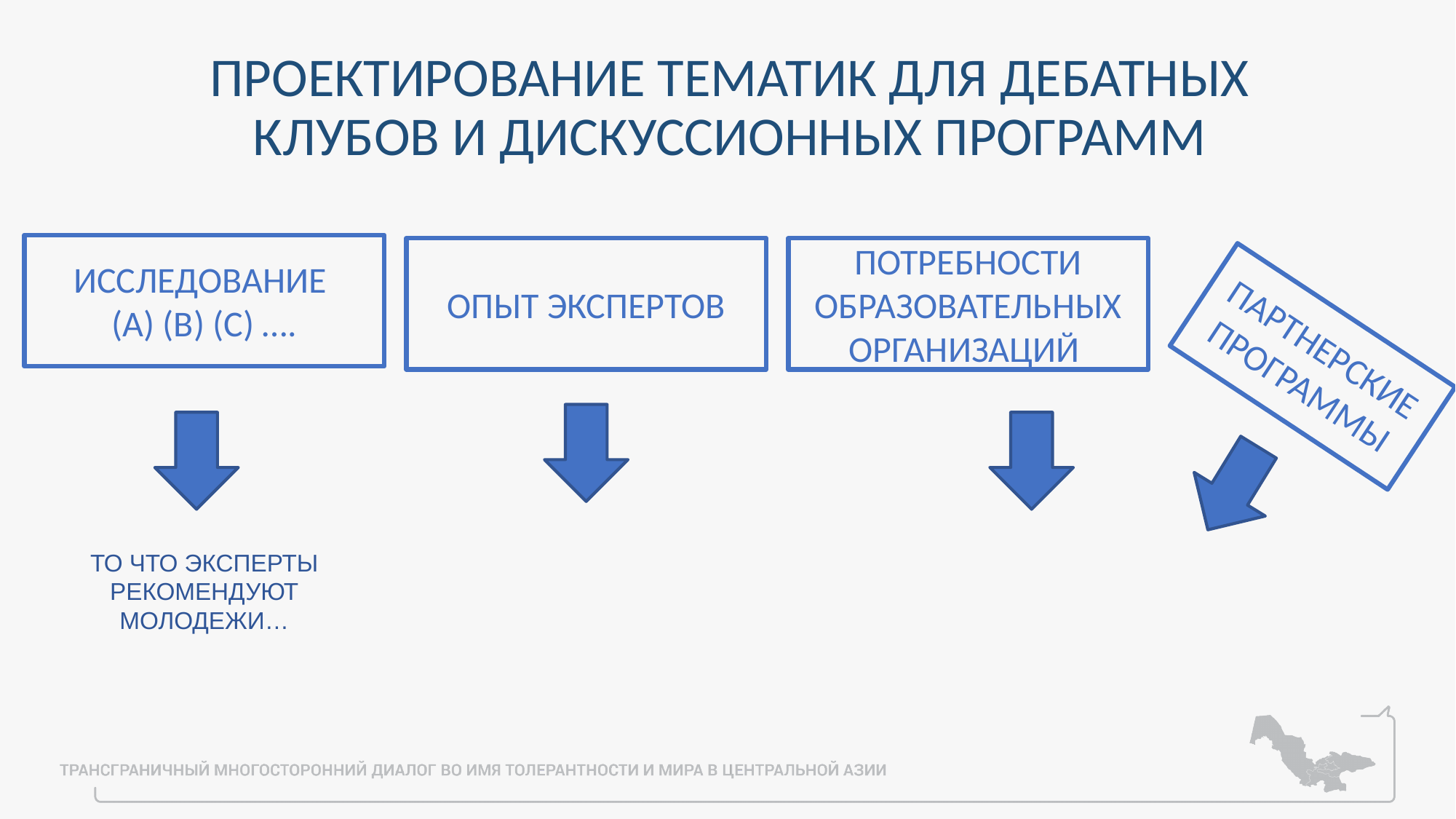

# ПРОЕКТИРОВАНИЕ ТЕМАТИК ДЛЯ ДЕБАТНЫХ КЛУБОВ И ДИСКУССИОННЫХ ПРОГРАММ
ИССЛЕДОВАНИЕ
(A) (B) (C) ….
ОПЫТ ЭКСПЕРТОВ
ПОТРЕБНОСТИ ОБРАЗОВАТЕЛЬНЫХ ОРГАНИЗАЦИЙ
ПАРТНЕРСКИЕ ПРОГРАММЫ

ТО ЧТО ЭКСПЕРТЫ РЕКОМЕНДУЮТ МОЛОДЕЖИ…